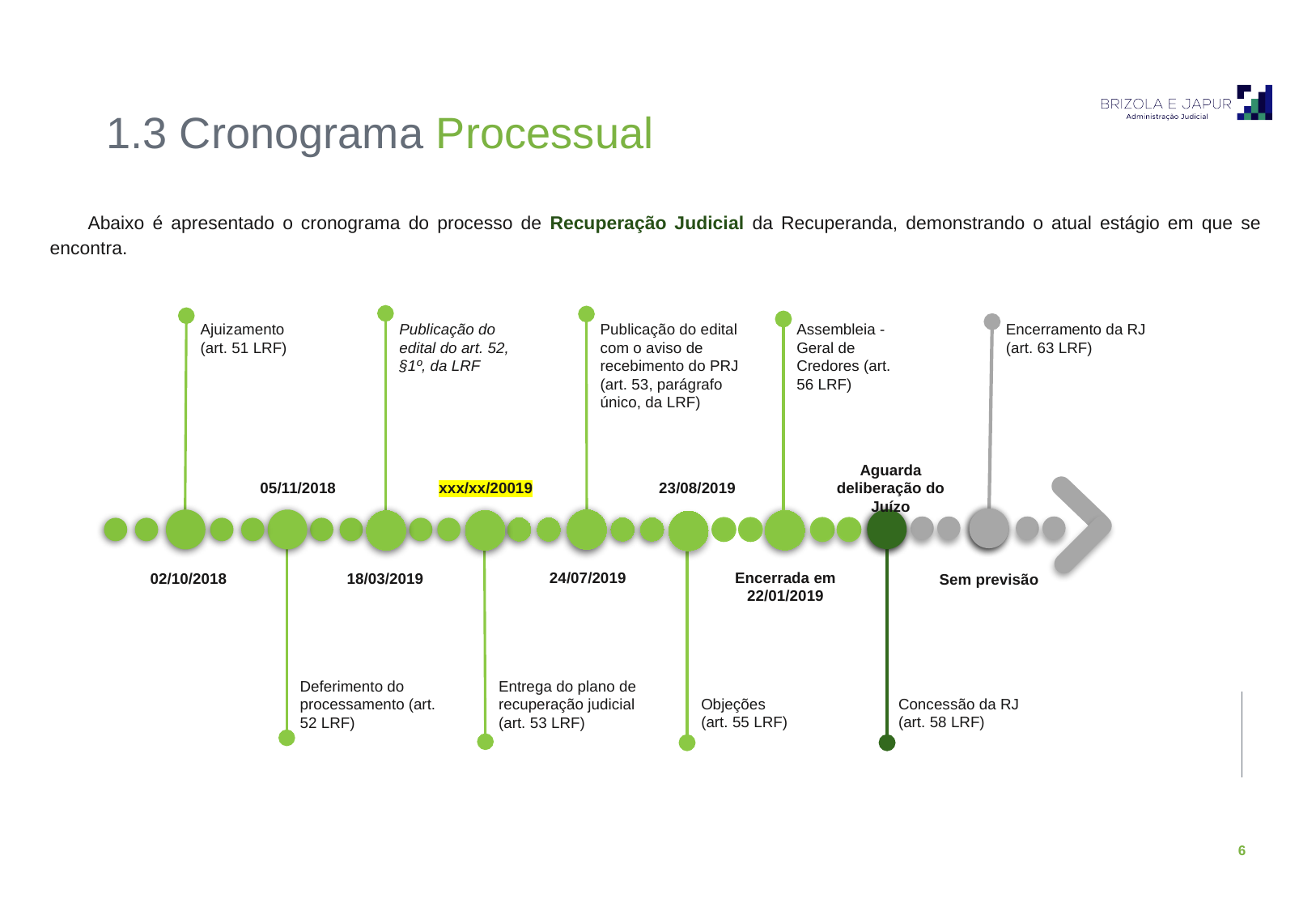

1.3 Cronograma Processual
Abaixo é apresentado o cronograma do processo de Recuperação Judicial da Recuperanda, demonstrando o atual estágio em que se encontra.
Ajuizamento (art. 51 LRF)
Publicação do edital do art. 52, §1º, da LRF
Publicação do edital com o aviso de recebimento do PRJ (art. 53, parágrafo único, da LRF)
Assembleia - Geral de Credores (art. 56 LRF)
Encerramento da RJ
(art. 63 LRF)
Aguarda deliberação do Juízo
05/11/2018
xxx/xx/20019
23/08/2019

24/07/2019
Encerrada em 22/01/2019
02/10/2018
18/03/2019
Sem previsão
Deferimento do processamento (art. 52 LRF)
Entrega do plano de recuperação judicial (art. 53 LRF)
Objeções
(art. 55 LRF)
Concessão da RJ
(art. 58 LRF)